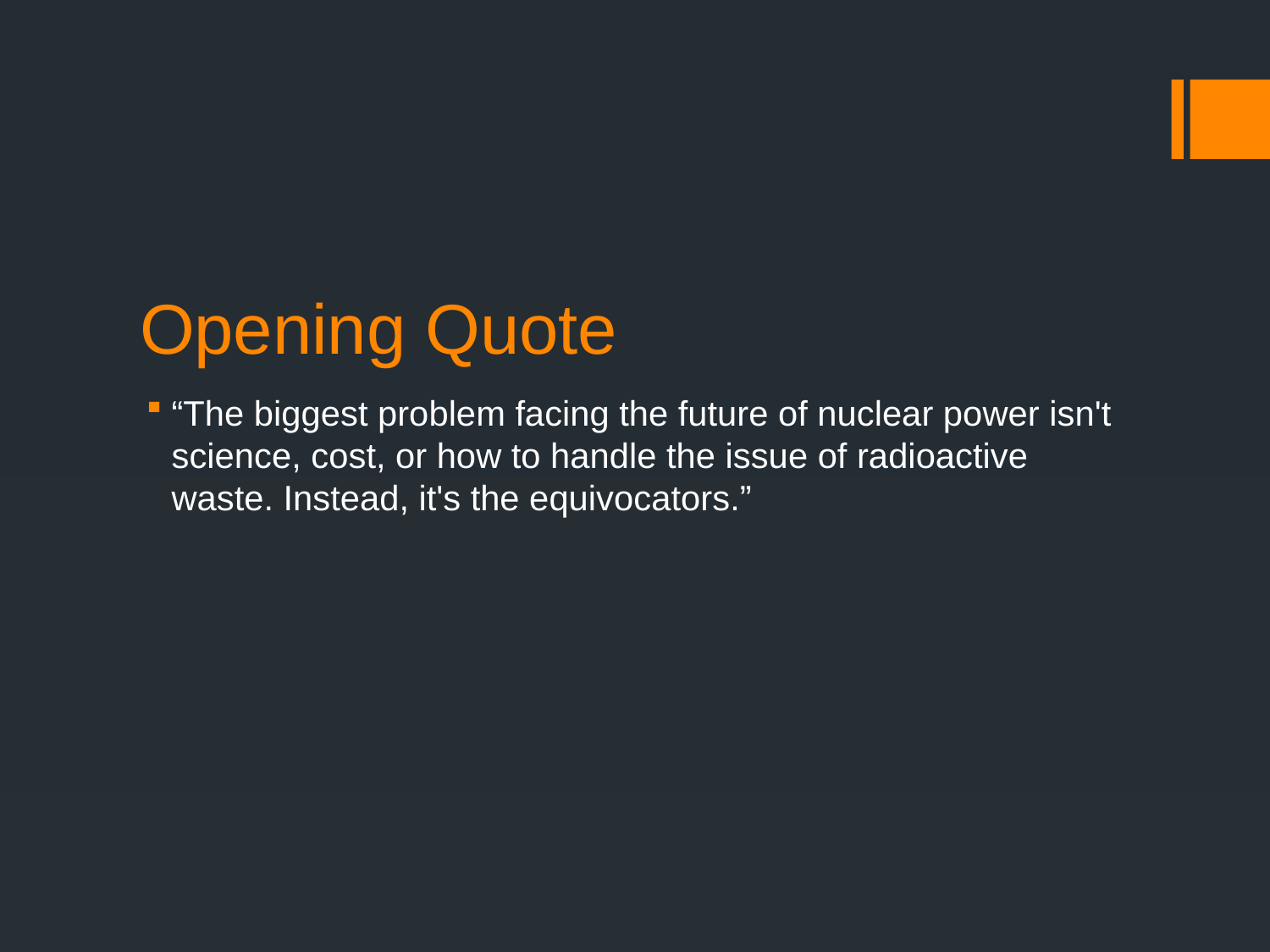

# Opening Quote
“The biggest problem facing the future of nuclear power isn't science, cost, or how to handle the issue of radioactive waste. Instead, it's the equivocators.”